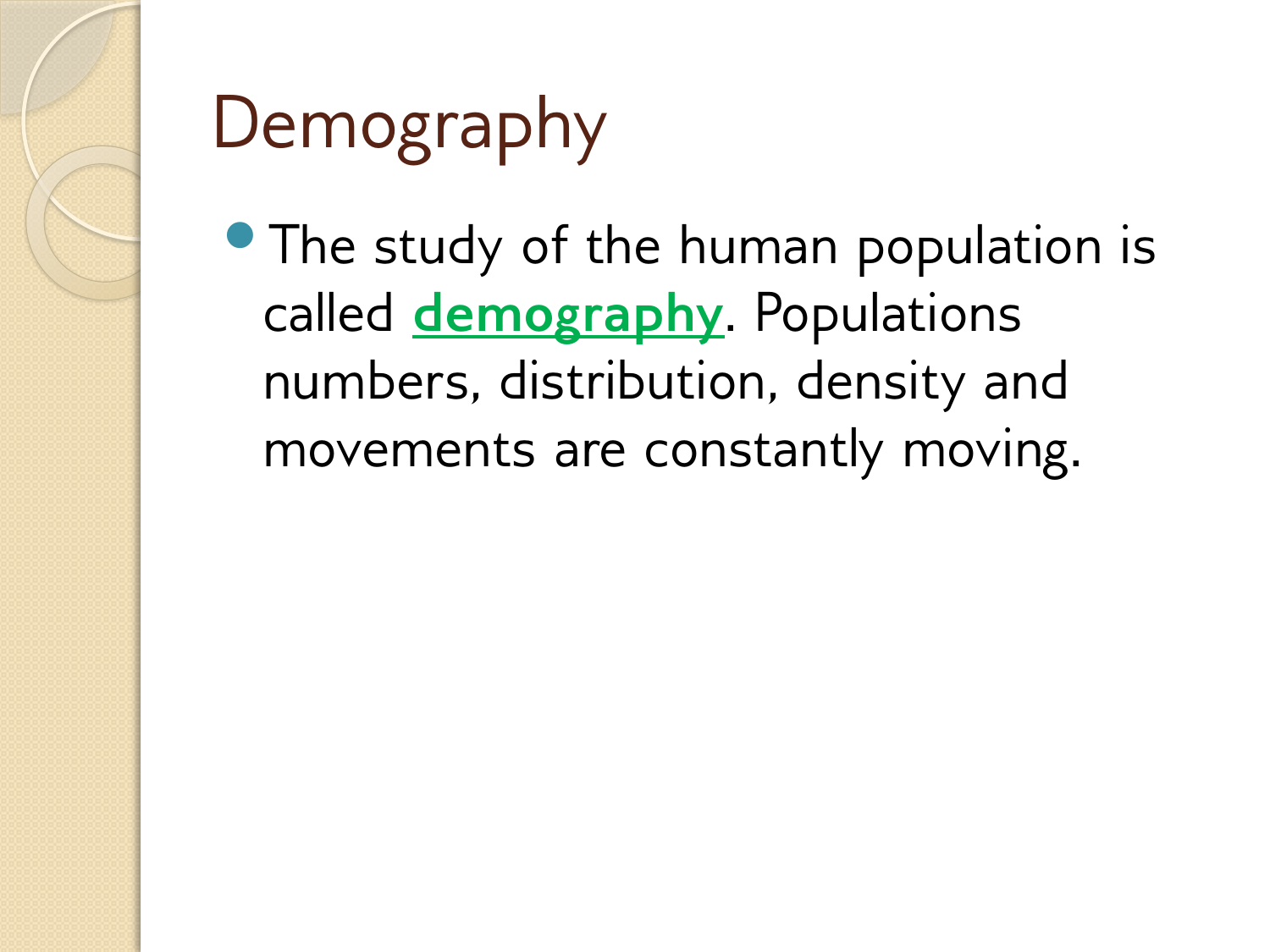

# Demography
The study of the human population is called demography. Populations numbers, distribution, density and movements are constantly moving.